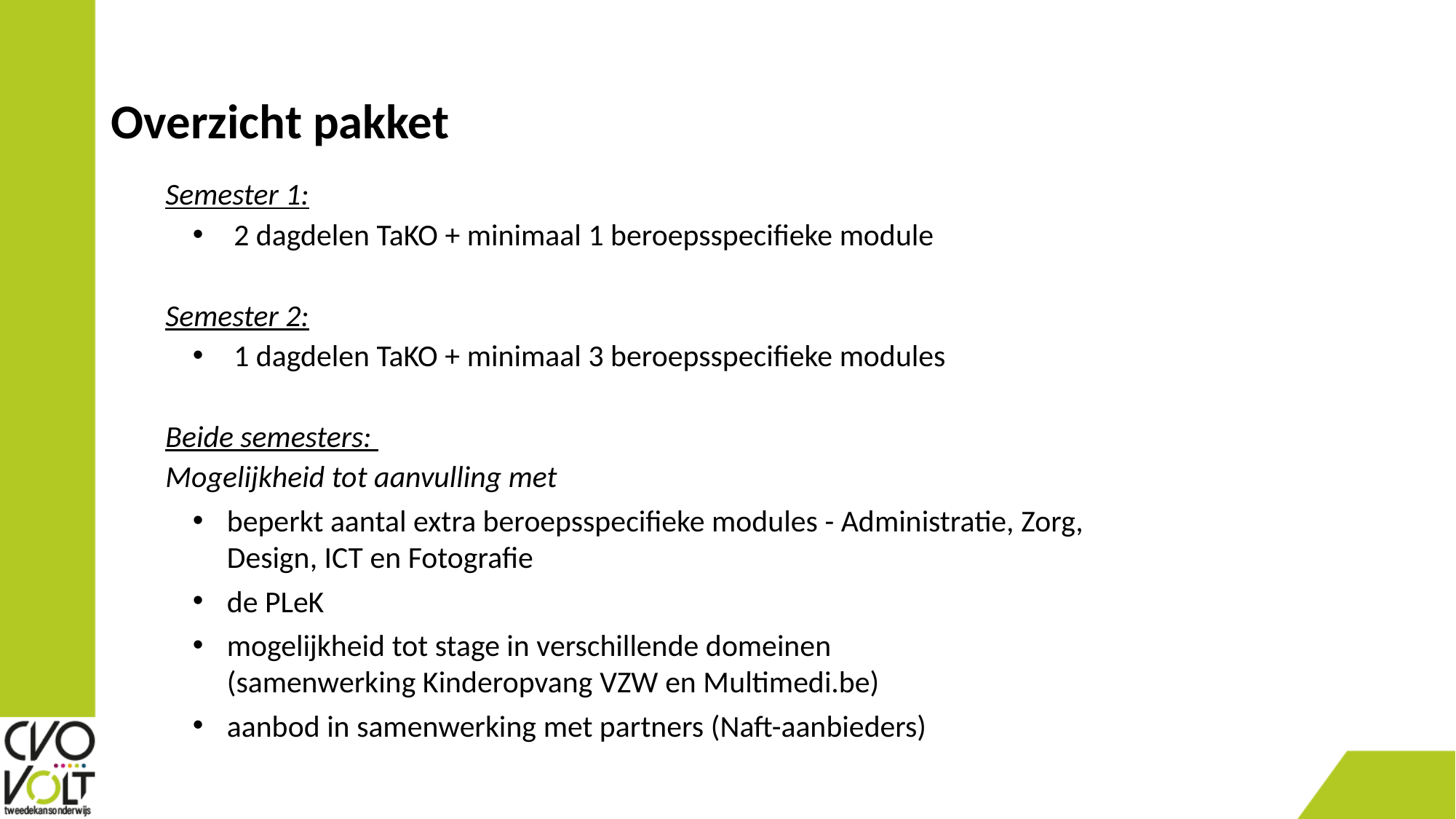

# Overzicht pakket
Semester 1:
2 dagdelen TaKO + minimaal 1 beroepsspecifieke module

Semester 2:
1 dagdelen TaKO + minimaal 3 beroepsspecifieke modules

Beide semesters:
Mogelijkheid tot aanvulling met
beperkt aantal extra beroepsspecifieke modules - Administratie, Zorg, Design, ICT en Fotografie
de PLeK
mogelijkheid tot stage in verschillende domeinen (samenwerking Kinderopvang VZW en Multimedi.be)
aanbod in samenwerking met partners (Naft-aanbieders)